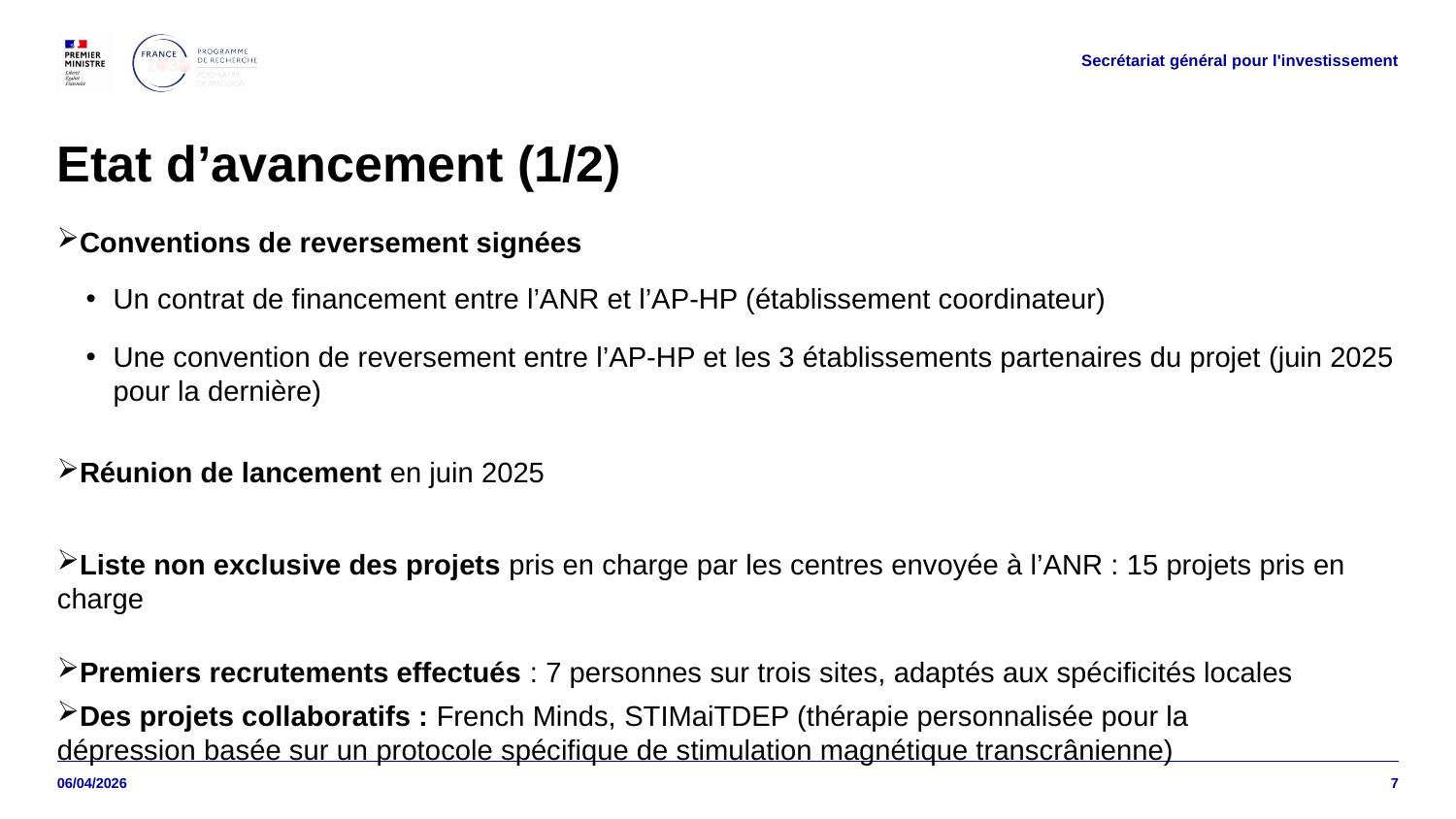

Secrétariat général pour l'investissement
# Etat d’avancement (1/2)
Conventions de reversement signées
Un contrat de financement entre l’ANR et l’AP-HP (établissement coordinateur)
Une convention de reversement entre l’AP-HP et les 3 établissements partenaires du projet (juin 2025 pour la dernière)

Réunion de lancement en juin 2025

Liste non exclusive des projets pris en charge par les centres envoyée à l’ANR : 15 projets pris en charge

Premiers recrutements effectués : 7 personnes sur trois sites, adaptés aux spécificités locales
Des projets collaboratifs : French Minds, STIMaiTDEP (thérapie personnalisée pour la dépression basée sur un protocole spécifique de stimulation magnétique transcrânienne)

06/04/2026
7